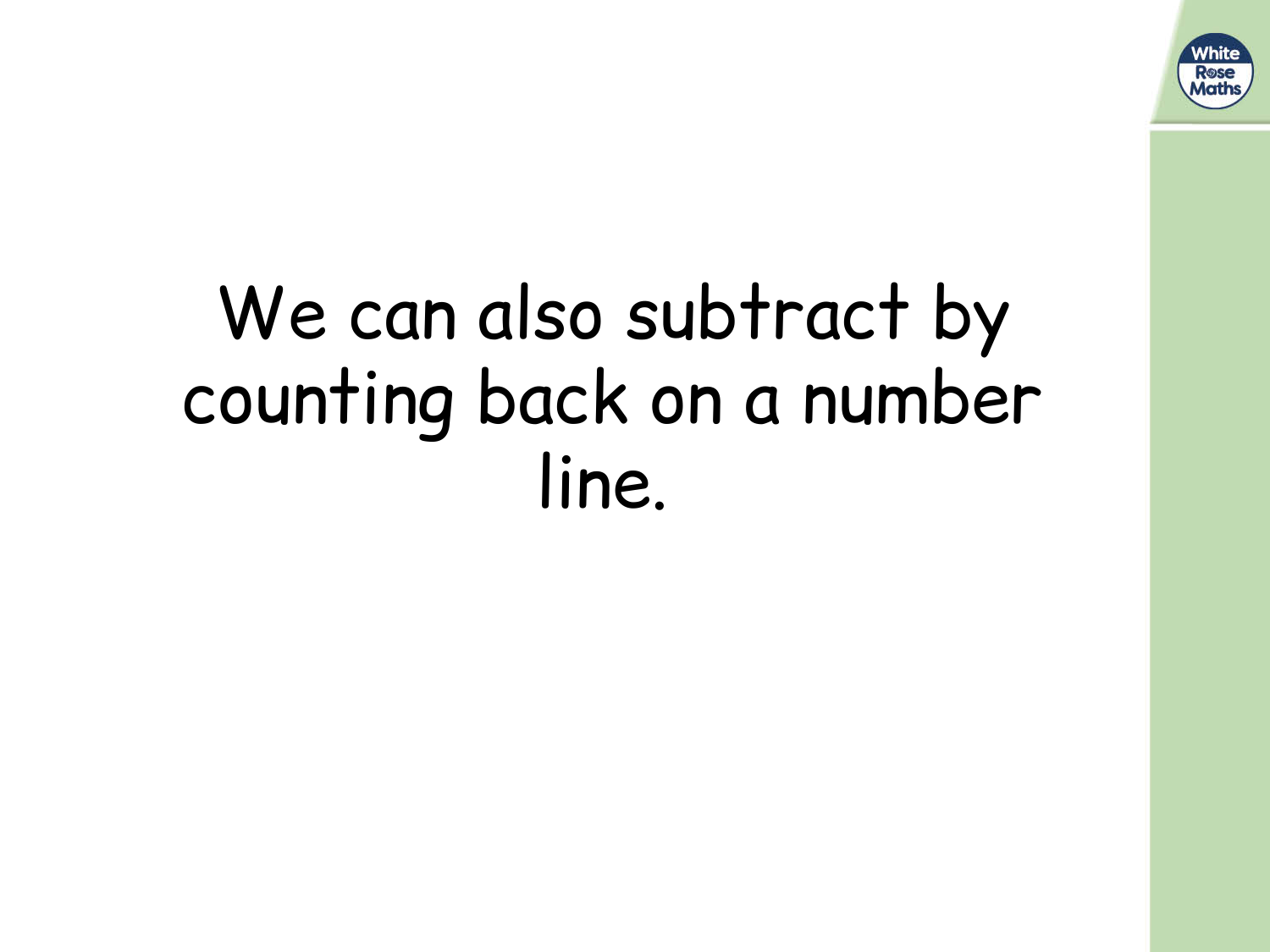

We can also subtract by counting back on a number line.